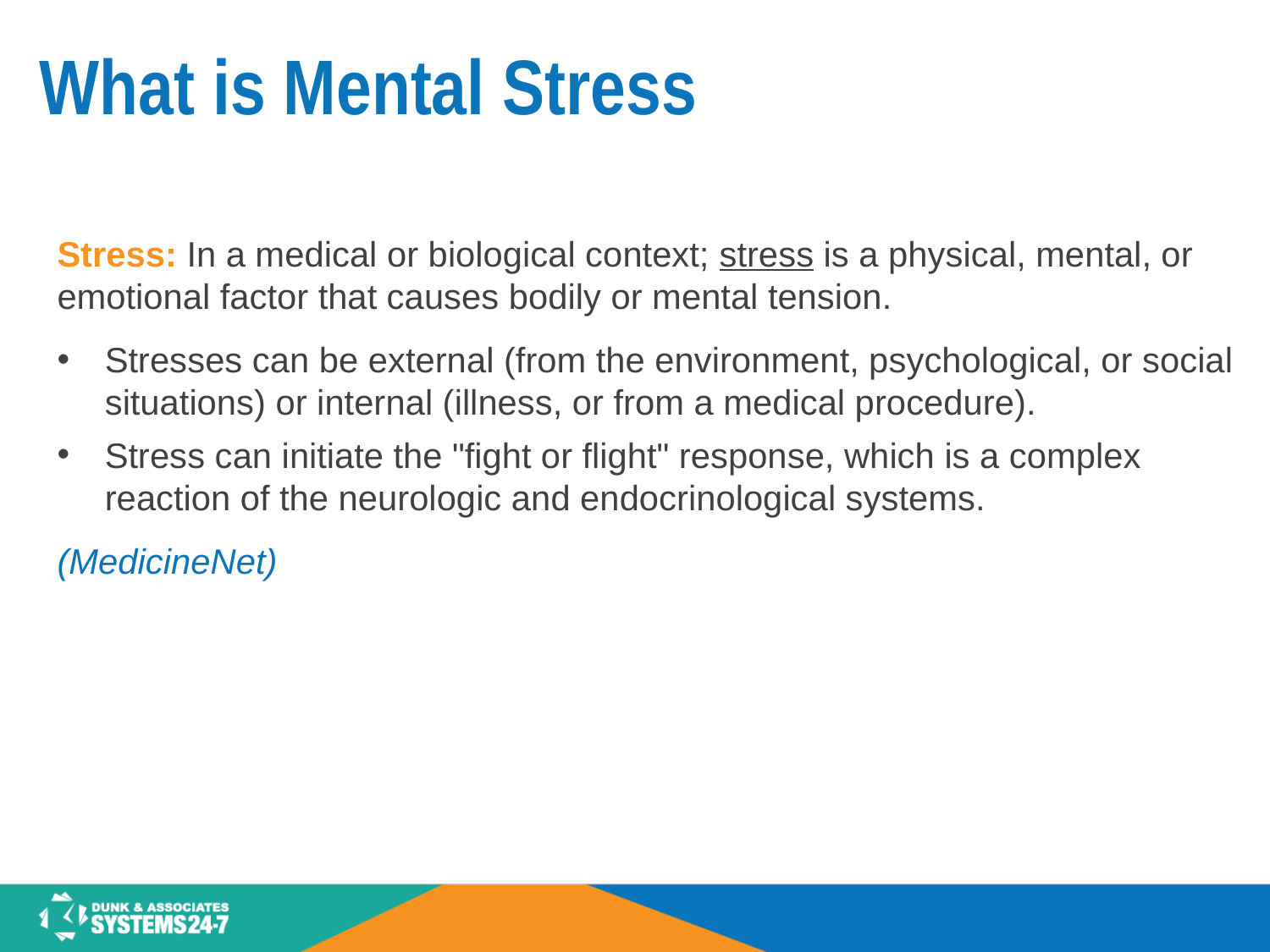

# What is Mental Stress
Stress: In a medical or biological context; stress is a physical, mental, or emotional factor that causes bodily or mental tension.
Stresses can be external (from the environment, psychological, or social situations) or internal (illness, or from a medical procedure).
Stress can initiate the "fight or flight" response, which is a complex reaction of the neurologic and endocrinological systems.
(MedicineNet)